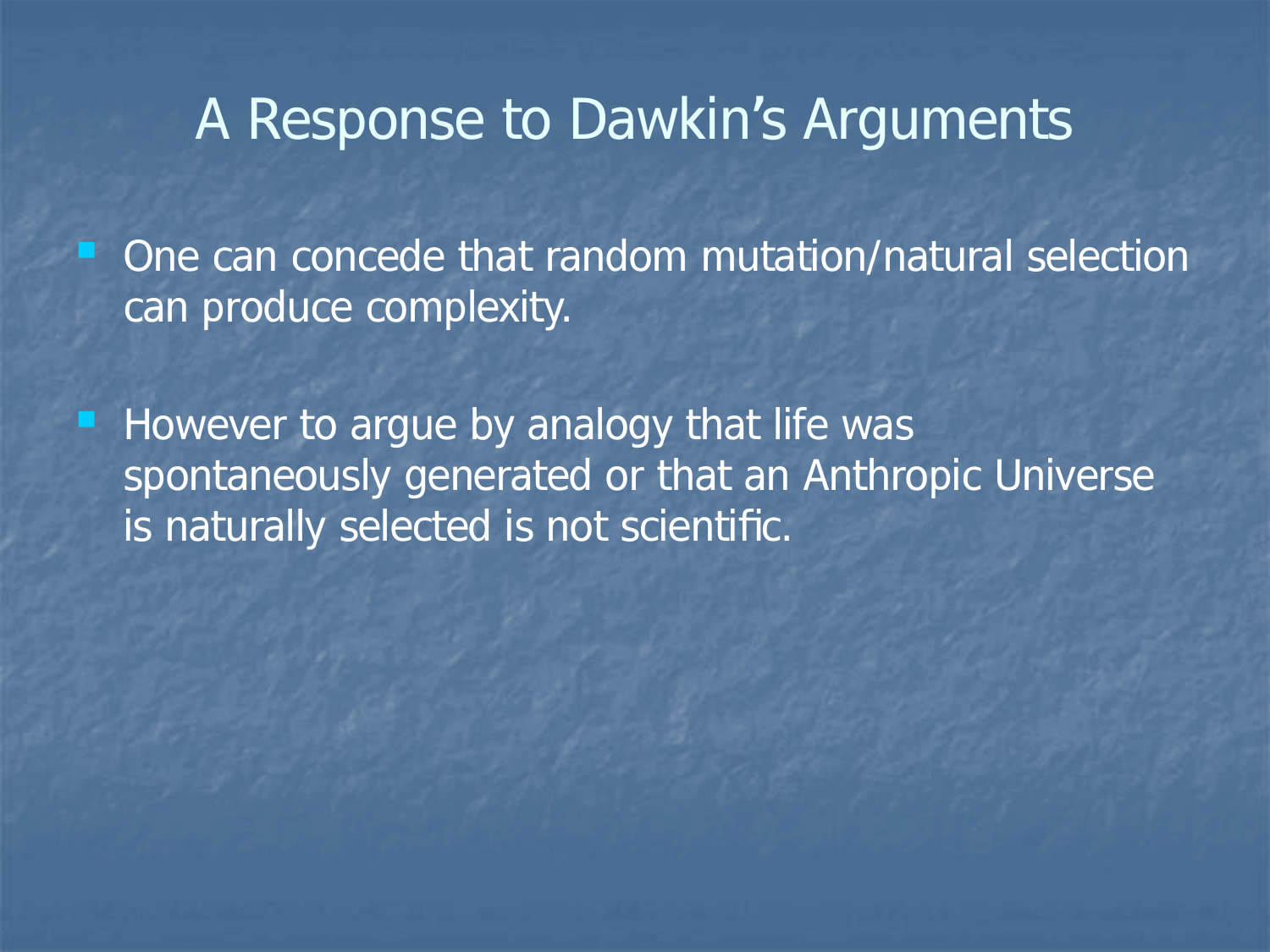

# A Response to Dawkin’s Arguments
One can concede that random mutation/natural selection can produce complexity.

However to argue by analogy that life was spontaneously generated or that an Anthropic Universe is naturally selected is not scientific.